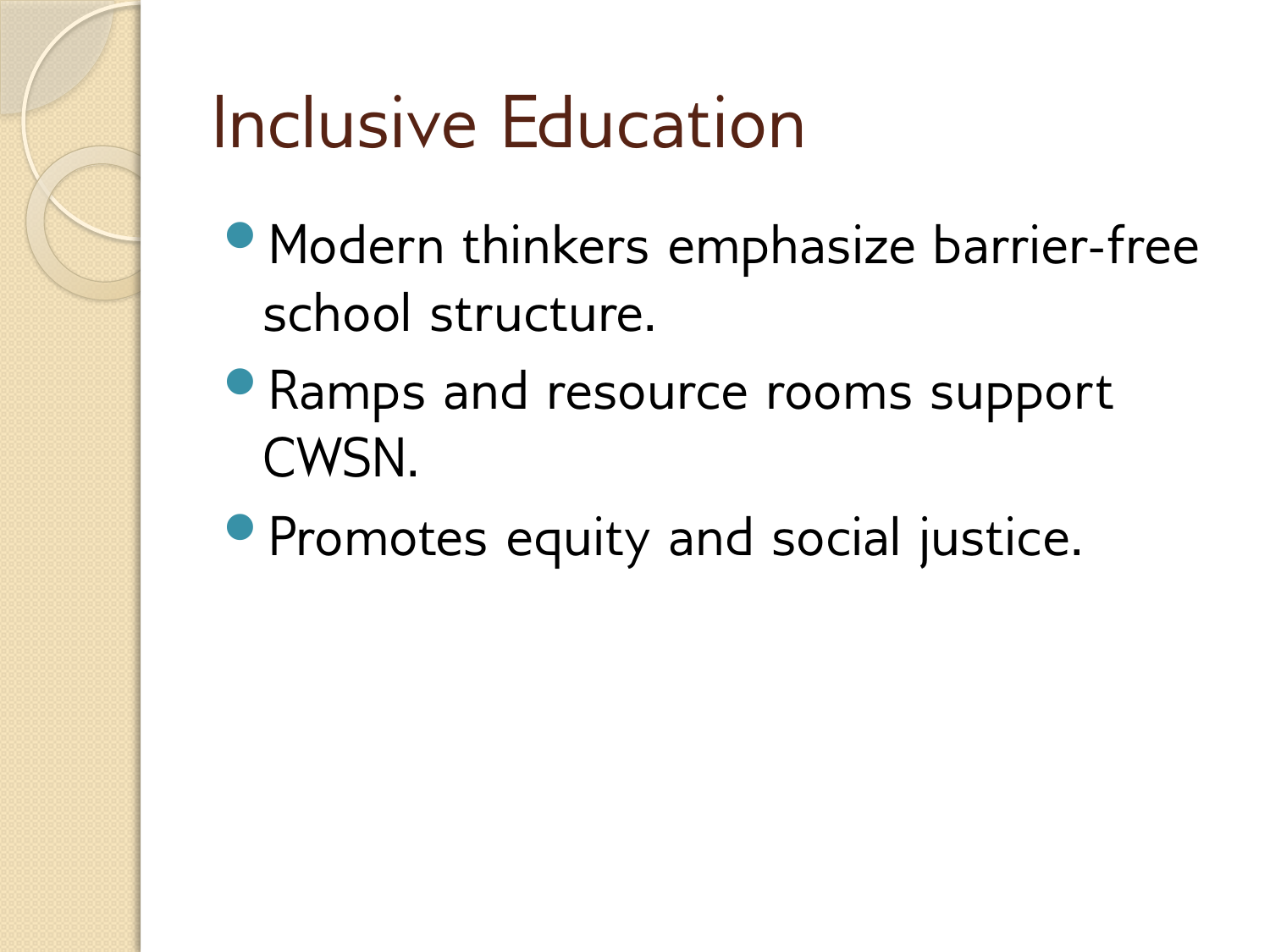

# Inclusive Education
Modern thinkers emphasize barrier-free school structure.
Ramps and resource rooms support CWSN.
Promotes equity and social justice.